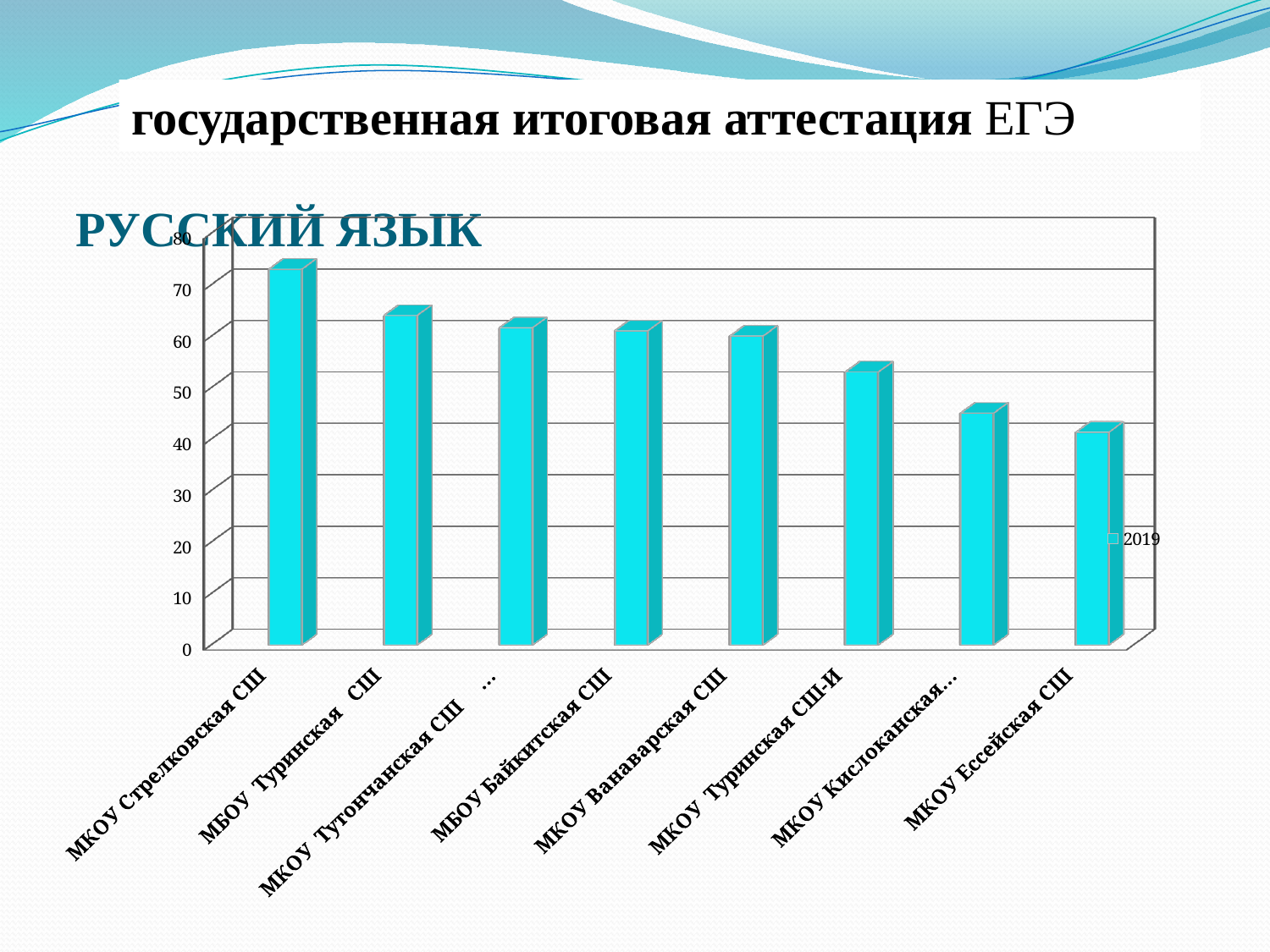

государственная итоговая аттестация ЕГЭ
# РУССКИЙ ЯЗЫК

[unsupported chart]